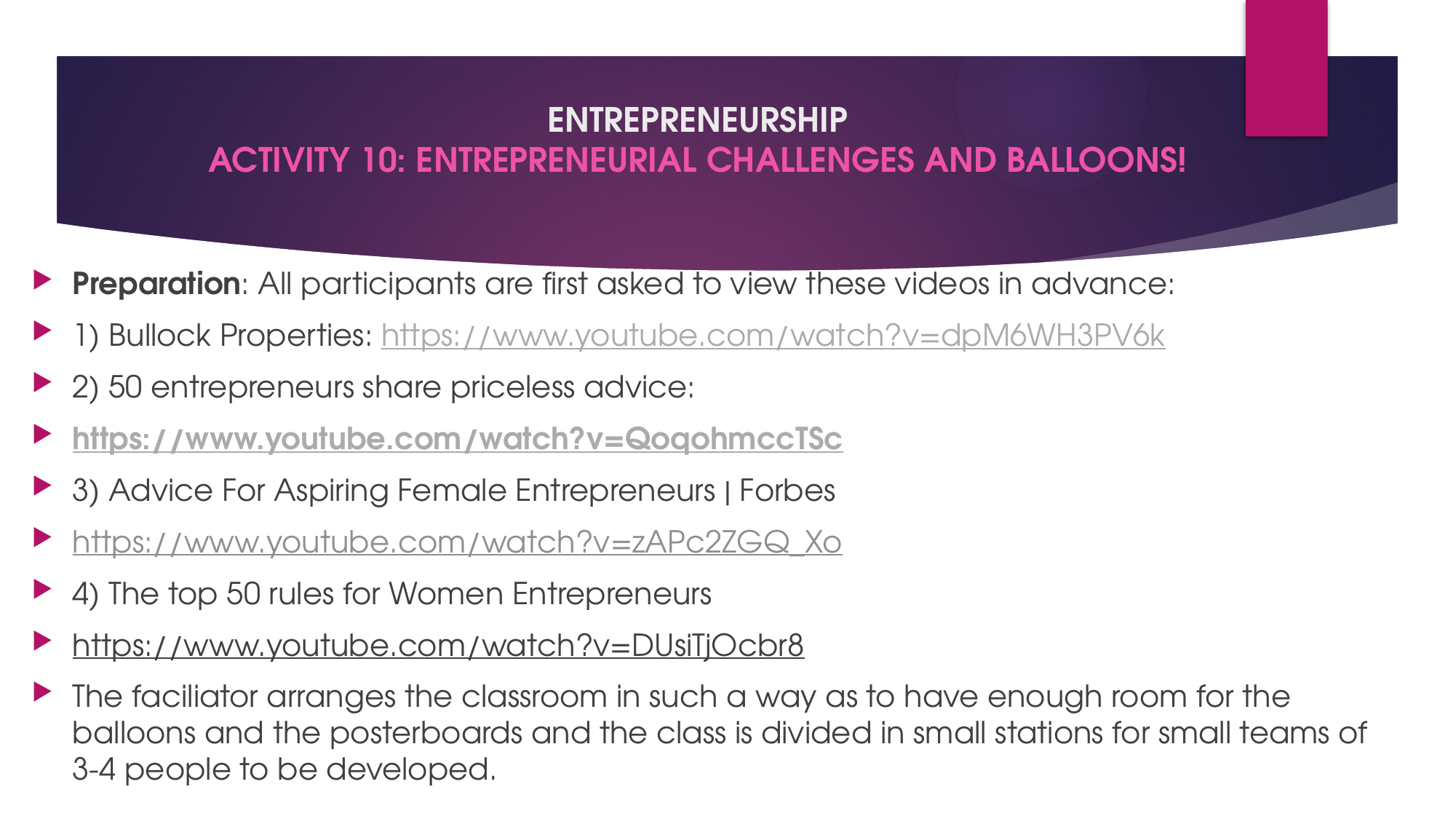

# ENTREPRENEURSHIP ACTIVITY 10: ENTREPRENEURIAL CHALLENGES AND BALLOONS!
Preparation: All participants are first asked to view these videos in advance:
1) Bullock Properties: https://www.youtube.com/watch?v=dpM6WH3PV6k
2) 50 entrepreneurs share priceless advice:
https://www.youtube.com/watch?v=QoqohmccTSc
3) Advice For Aspiring Female Entrepreneurs | Forbes
https://www.youtube.com/watch?v=zAPc2ZGQ_Xo
4) The top 50 rules for Women Entrepreneurs
https://www.youtube.com/watch?v=DUsiTjOcbr8
The faciliator arranges the classroom in such a way as to have enough room for the balloons and the posterboards and the class is divided in small stations for small teams of 3-4 people to be developed.